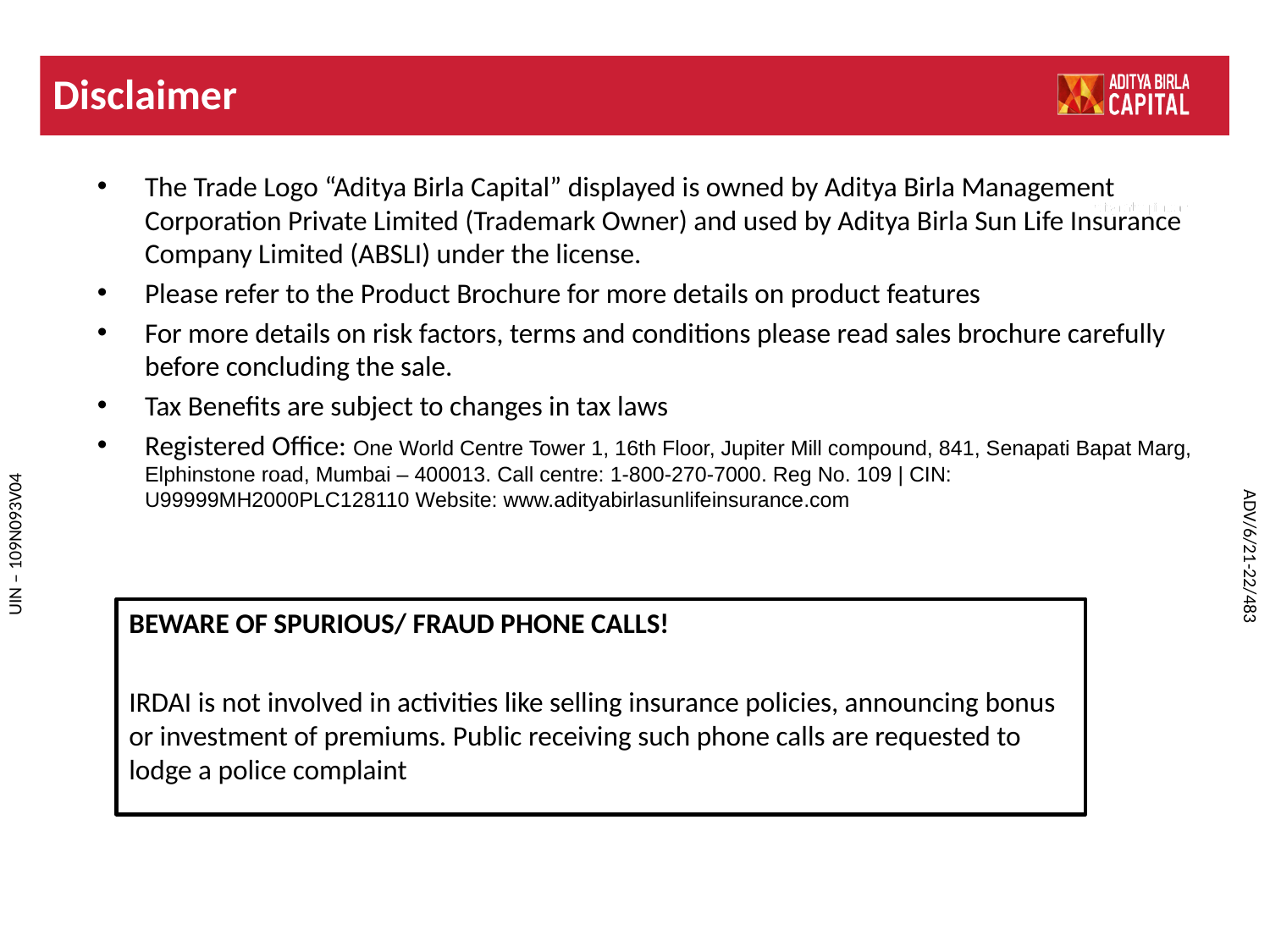

# Disclaimer
The Trade Logo “Aditya Birla Capital” displayed is owned by Aditya Birla Management Corporation Private Limited (Trademark Owner) and used by Aditya Birla Sun Life Insurance Company Limited (ABSLI) under the license.
Please refer to the Product Brochure for more details on product features
For more details on risk factors, terms and conditions please read sales brochure carefully before concluding the sale.
Tax Benefits are subject to changes in tax laws
Registered Office: One World Centre Tower 1, 16th Floor, Jupiter Mill compound, 841, Senapati Bapat Marg, Elphinstone road, Mumbai – 400013. Call centre: 1-800-270-7000. Reg No. 109 | CIN: U99999MH2000PLC128110 Website: www.adityabirlasunlifeinsurance.com
BEWARE OF SPURIOUS/ FRAUD PHONE CALLS!

IRDAI is not involved in activities like selling insurance policies, announcing bonus or investment of premiums. Public receiving such phone calls are requested to lodge a police complaint